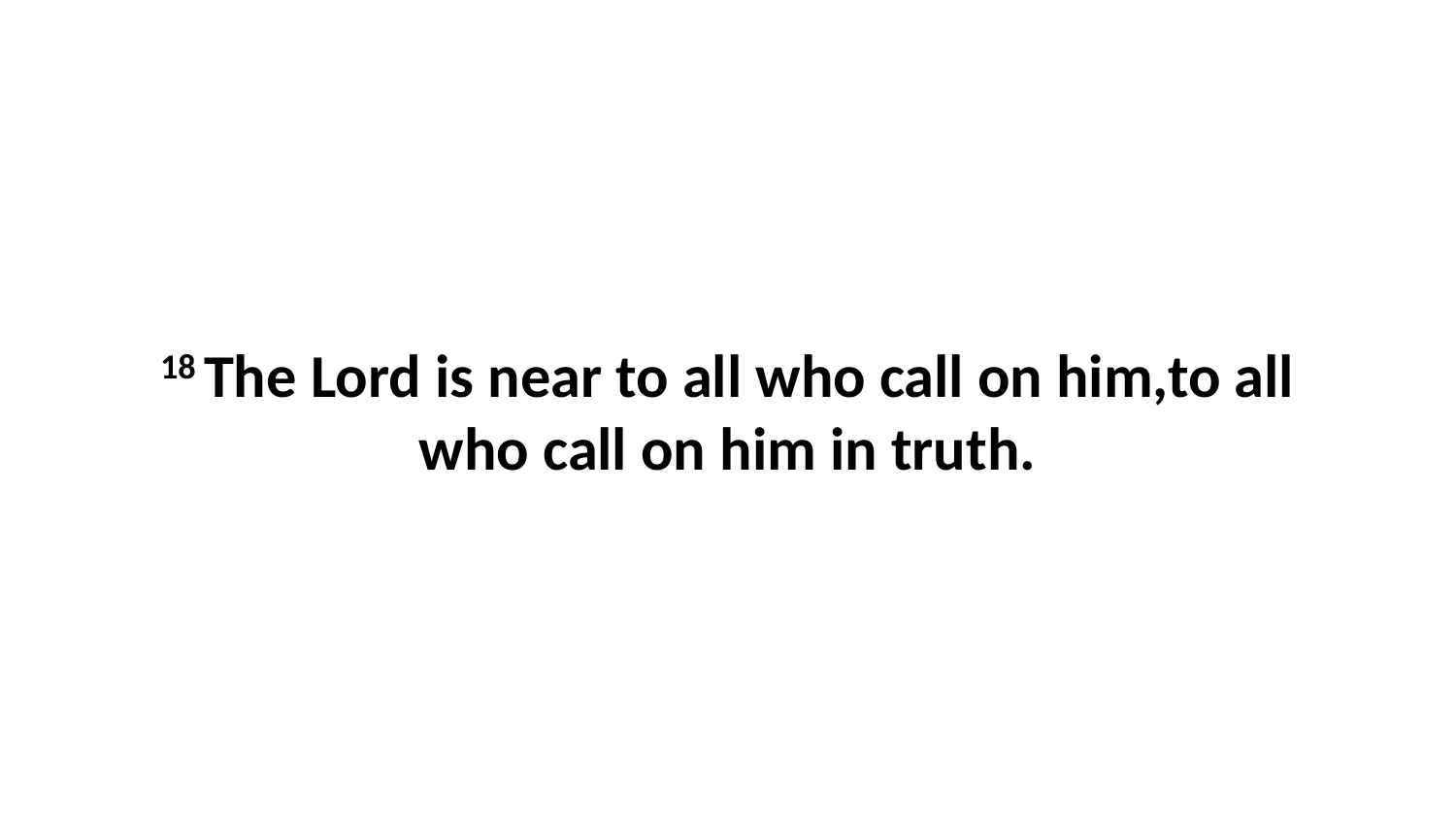

18 The Lord is near to all who call on him,to all who call on him in truth.